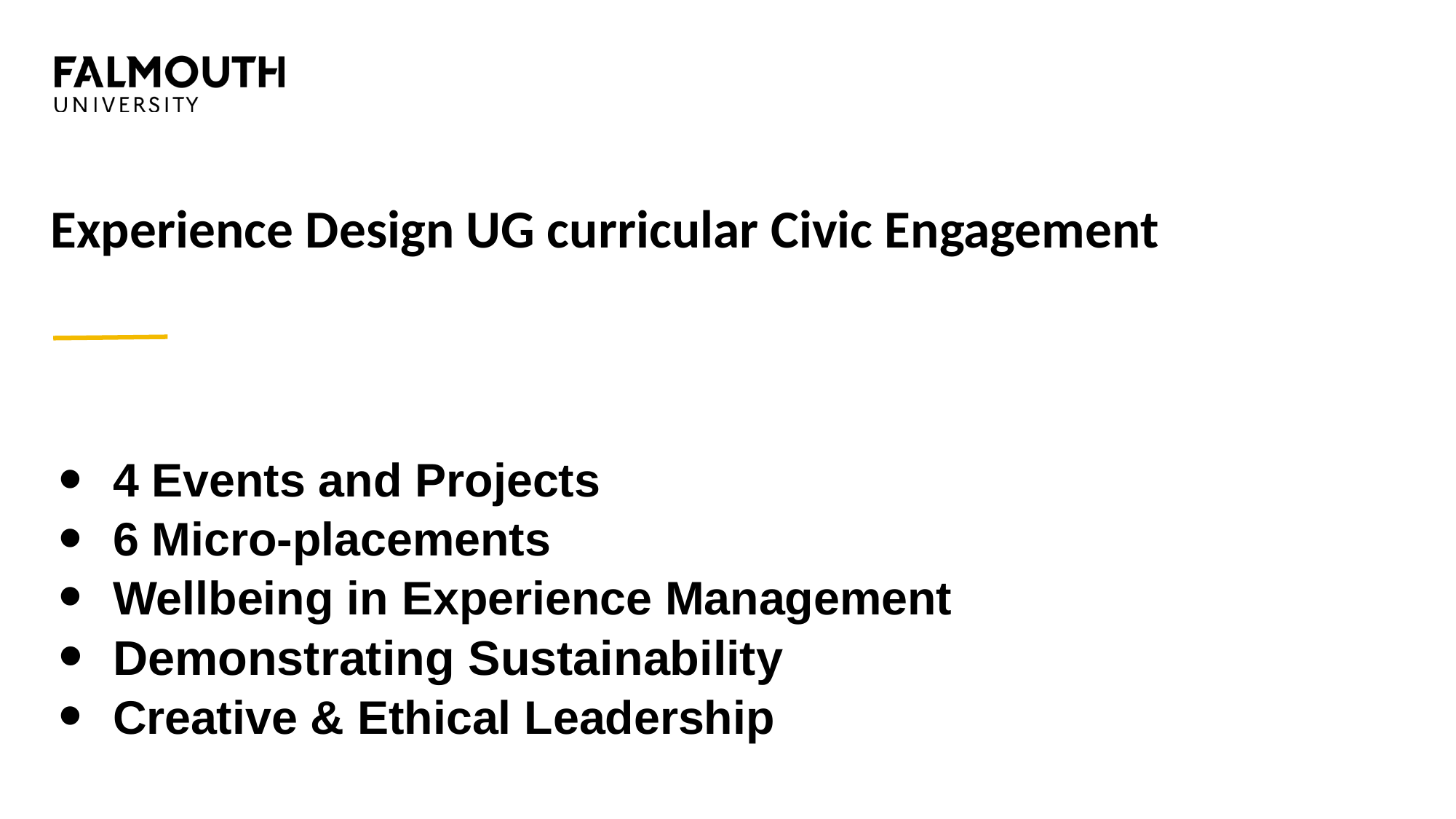

# Experience Design UG curricular Civic Engagement
4 Events and Projects
6 Micro-placements
Wellbeing in Experience Management
Demonstrating Sustainability
Creative & Ethical Leadership